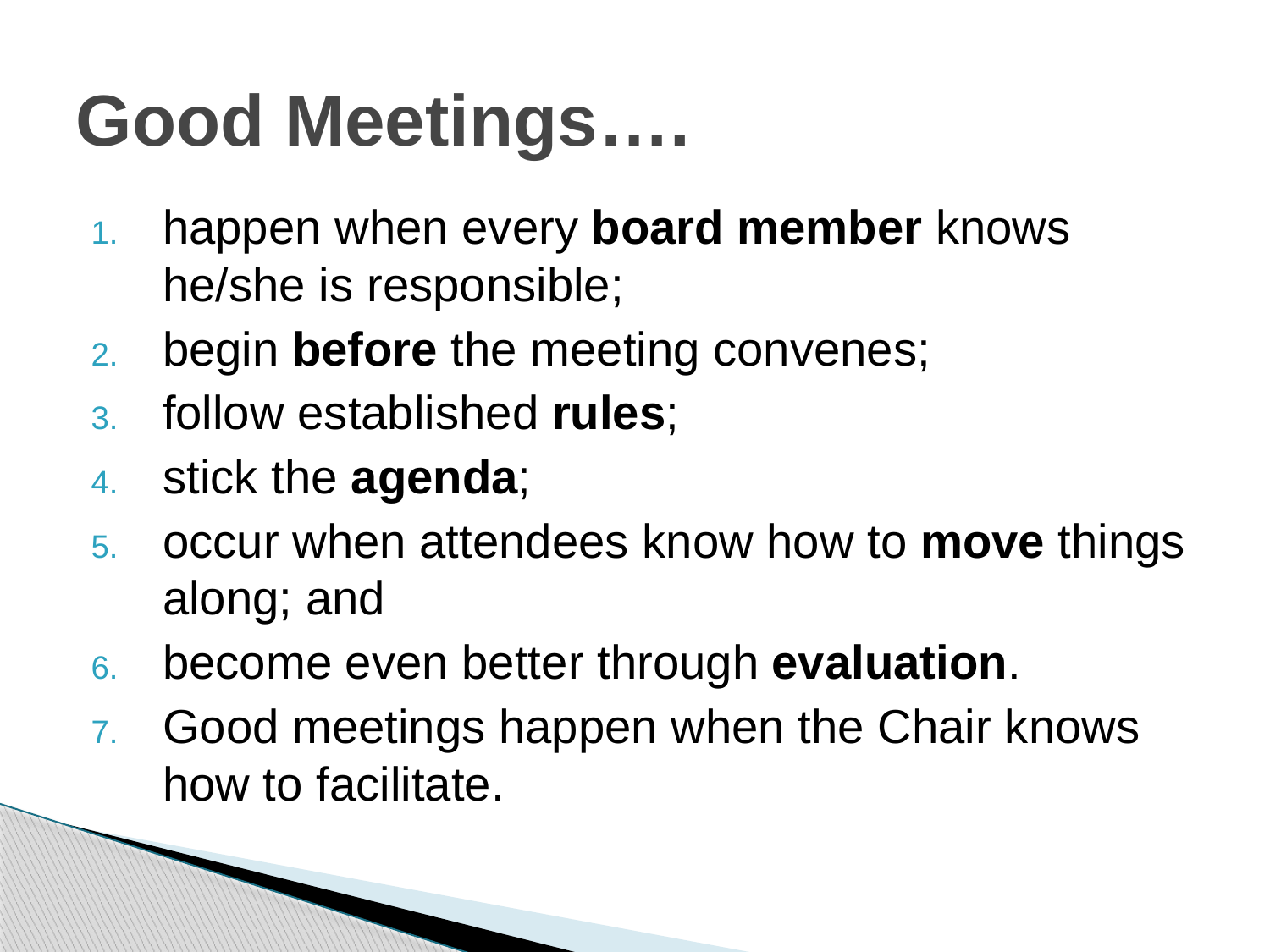

# Good Meetings….
happen when every board member knows he/she is responsible;
begin before the meeting convenes;
follow established rules;
stick the agenda;
occur when attendees know how to move things along; and
become even better through evaluation.
Good meetings happen when the Chair knows how to facilitate.